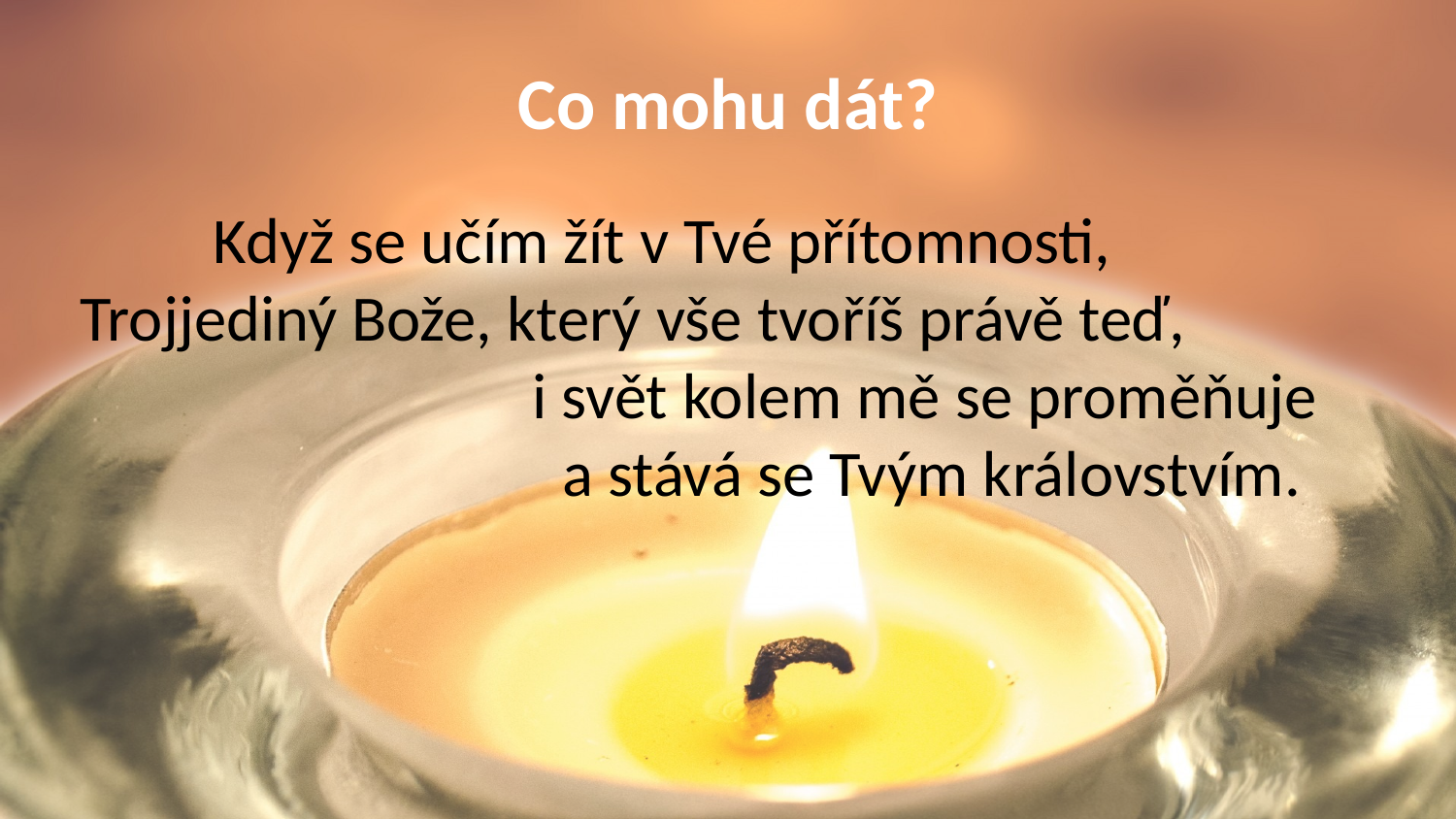

# Co mohu dát?
Když se učím žít v Tvé přítomnosti,          Trojjediný Bože, který vše tvoříš právě teď,                                             i svět kolem mě se proměňuje                                  a stává se Tvým královstvím.